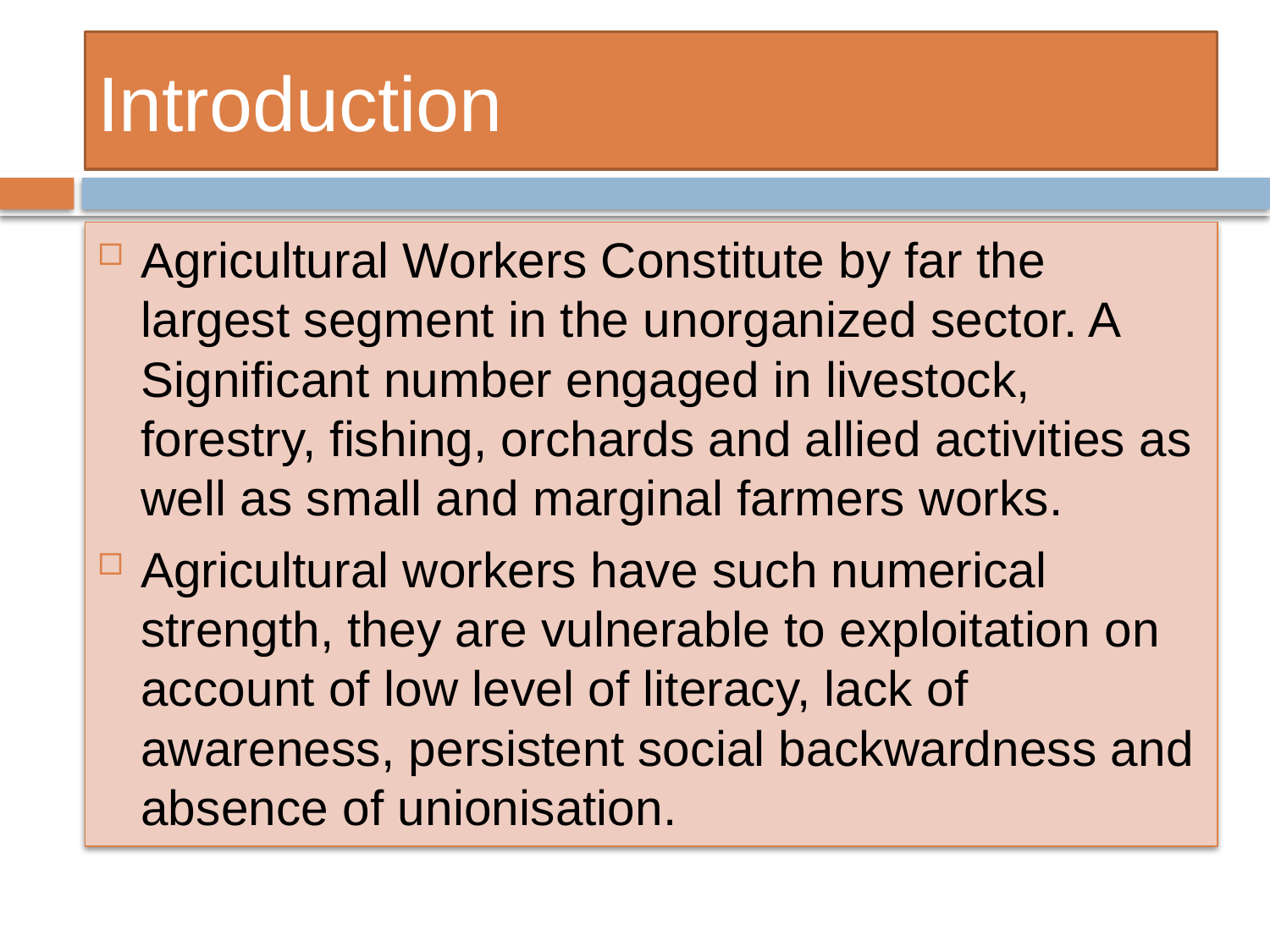

# Introduction
Agricultural Workers Constitute by far the largest segment in the unorganized sector. A Significant number engaged in livestock, forestry, fishing, orchards and allied activities as well as small and marginal farmers works.
Agricultural workers have such numerical strength, they are vulnerable to exploitation on account of low level of literacy, lack of awareness, persistent social backwardness and absence of unionisation.